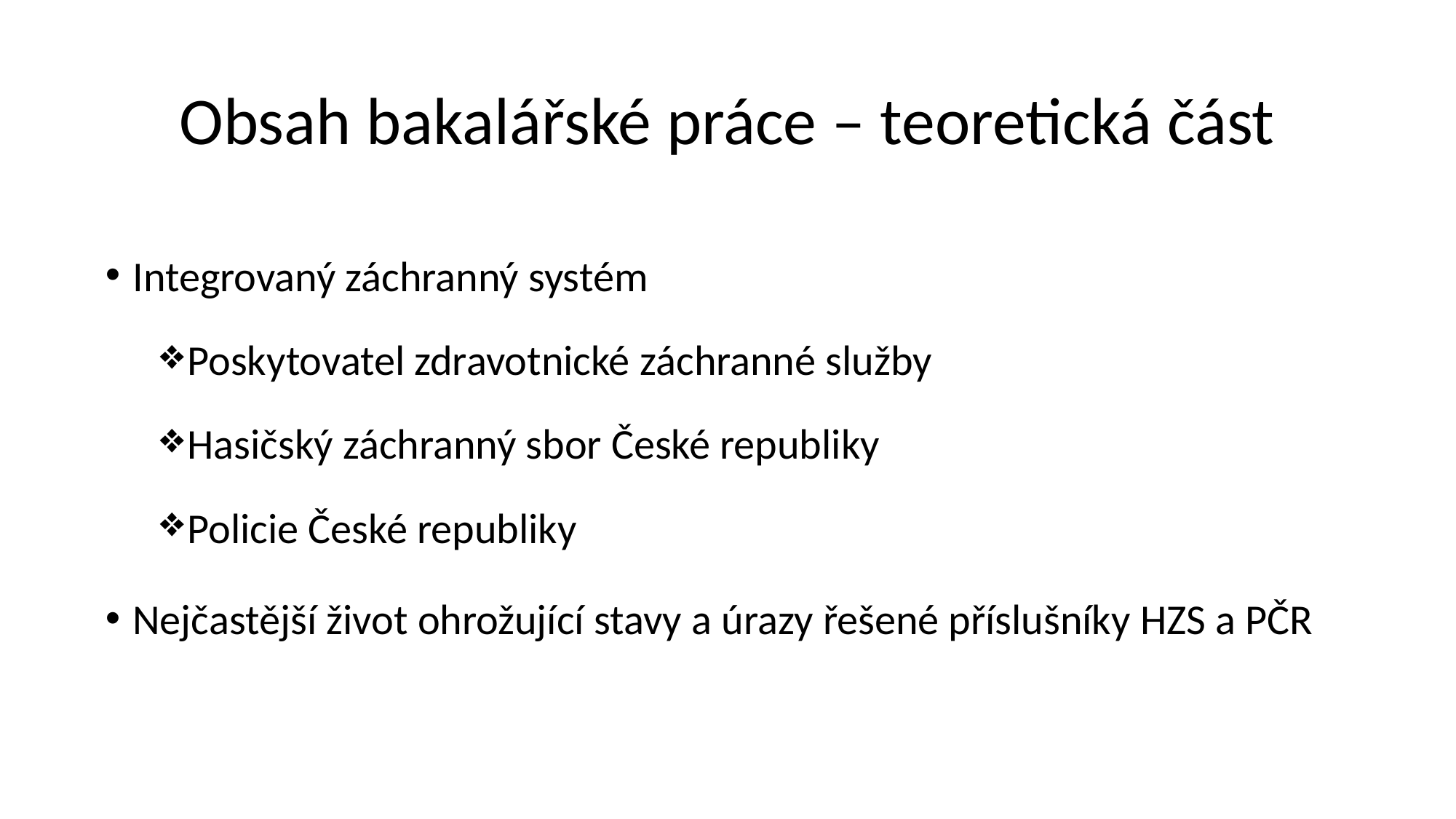

# Obsah bakalářské práce – teoretická část
Integrovaný záchranný systém
Poskytovatel zdravotnické záchranné služby
Hasičský záchranný sbor České republiky
Policie České republiky
Nejčastější život ohrožující stavy a úrazy řešené příslušníky HZS a PČR